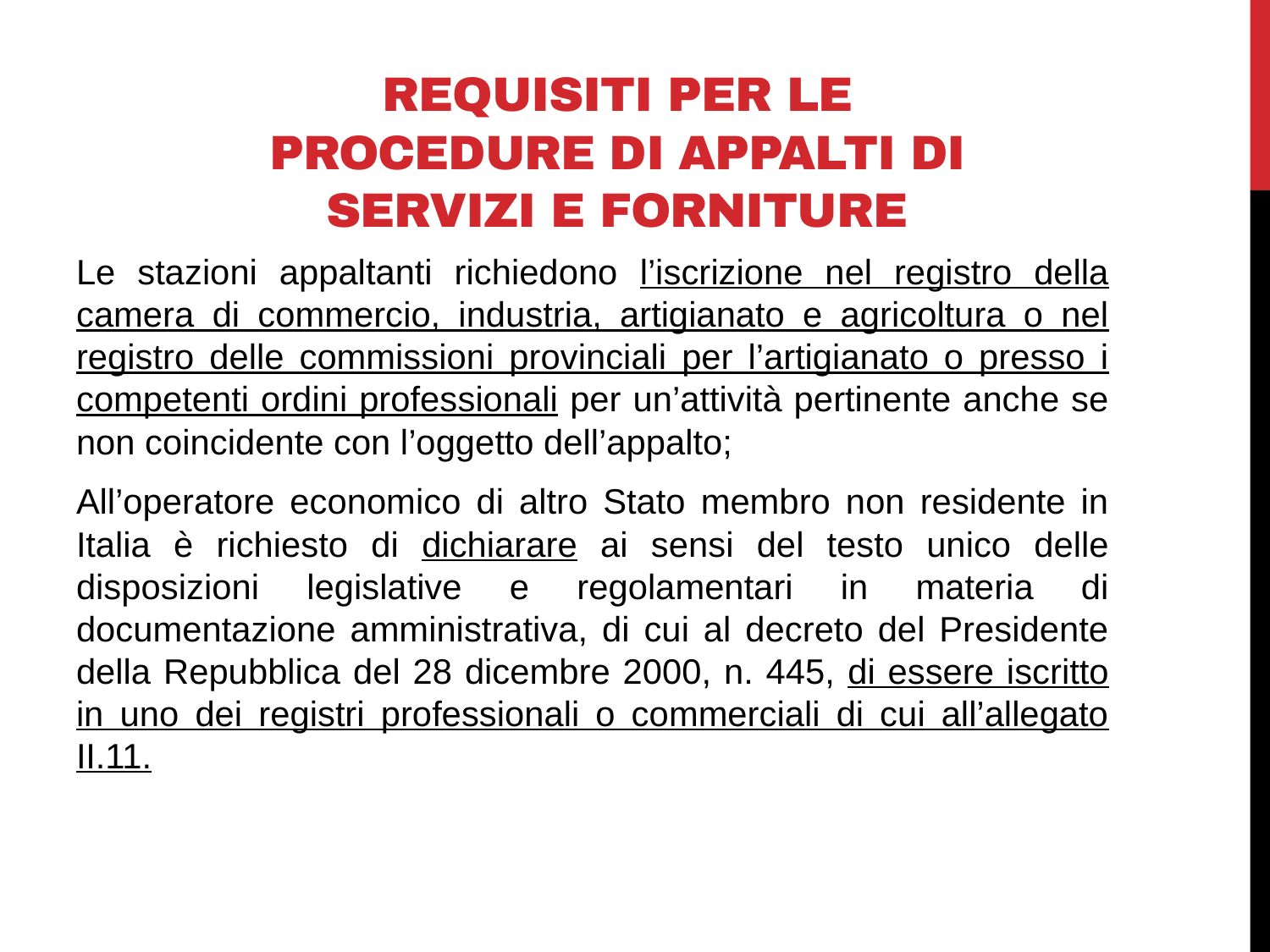

# REQUISITI PER LE PROCEDURE DI APPALTI DI SERVIZI E FORNITURE
Le stazioni appaltanti richiedono l’iscrizione nel registro della camera di commercio, industria, artigianato e agricoltura o nel registro delle commissioni provinciali per l’artigianato o presso i competenti ordini professionali per un’attività pertinente anche se non coincidente con l’oggetto dell’appalto;
All’operatore economico di altro Stato membro non residente in Italia è richiesto di dichiarare ai sensi del testo unico delle disposizioni legislative e regolamentari in materia di documentazione amministrativa, di cui al decreto del Presidente della Repubblica del 28 dicembre 2000, n. 445, di essere iscritto in uno dei registri professionali o commerciali di cui all’allegato II.11.